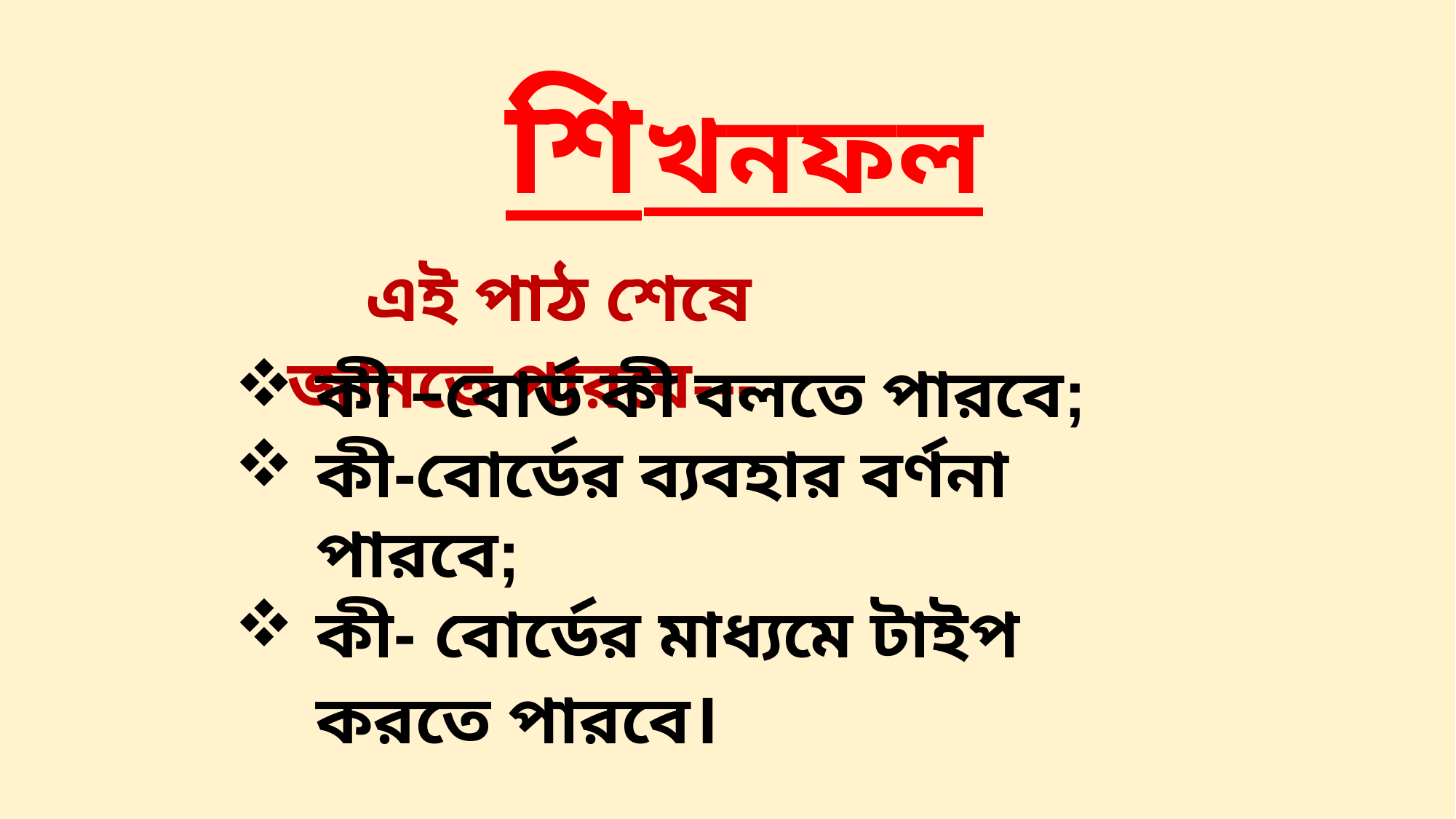

শিখনফল
   এই পাঠ শেষে জানতে পারবে---
কী –বোর্ড কী বলতে পারবে;
কী-বোর্ডের ব্যবহার বর্ণনা  পারবে;
কী- বোর্ডের মাধ্যমে টাইপ করতে পারবে।